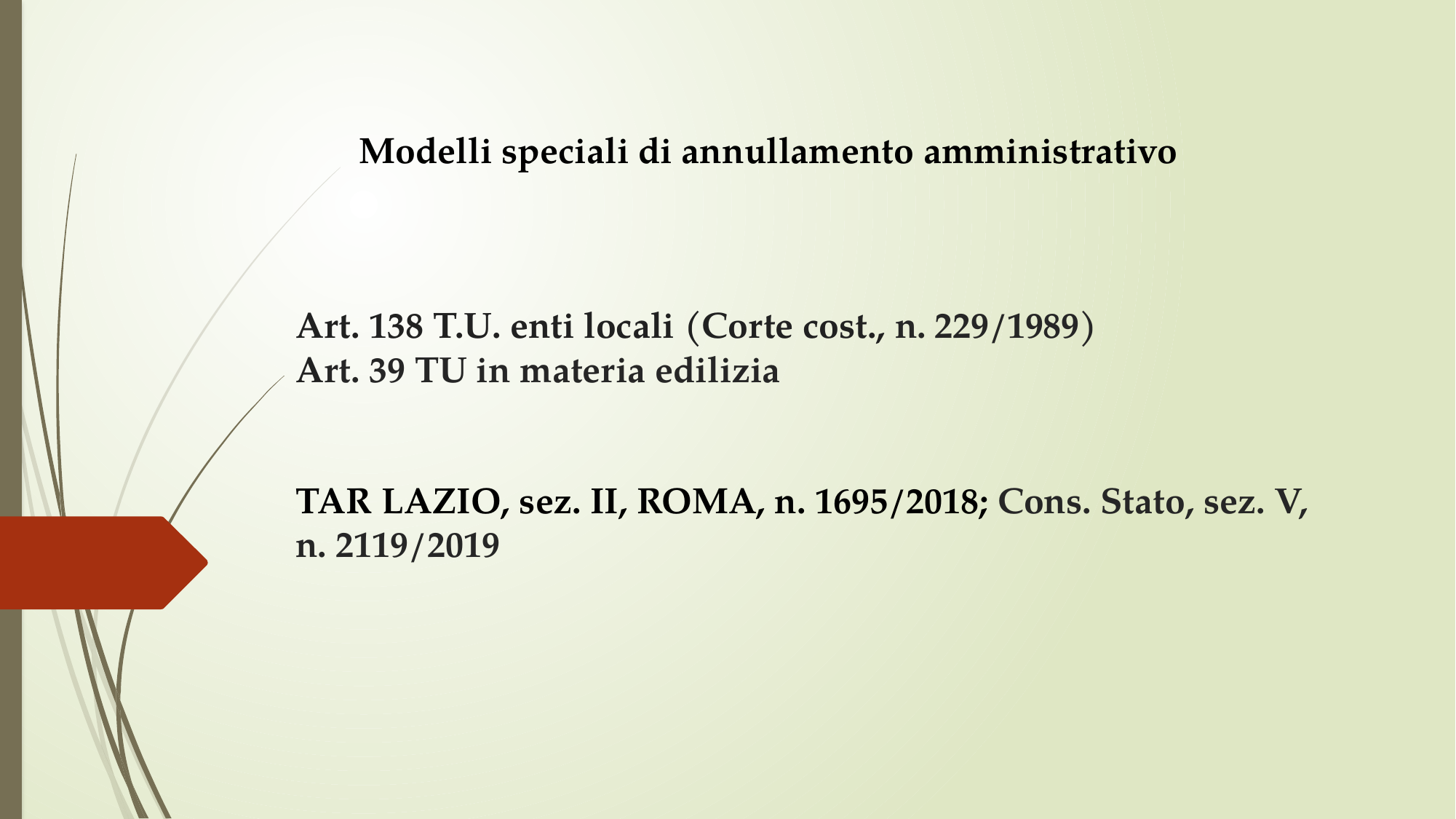

# Modelli speciali di annullamento amministrativo Art. 138 T.U. enti locali (Corte cost., n. 229/1989) Art. 39 TU in materia edilizia TAR LAZIO, sez. II, ROMA, n. 1695/2018; Cons. Stato, sez. V, n. 2119/2019